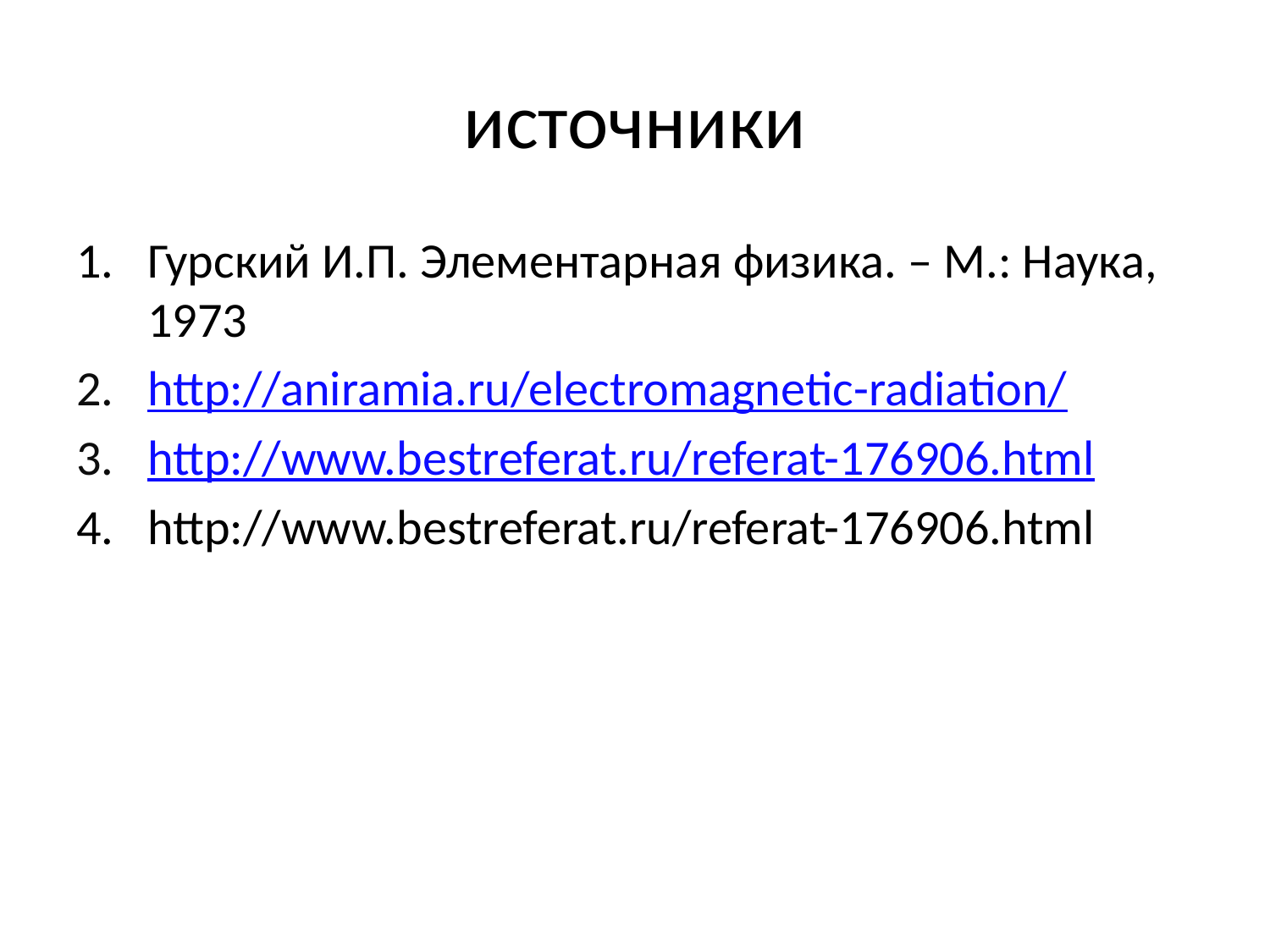

# источники
Гурский И.П. Элементарная физика. – М.: Наука, 1973
http://aniramia.ru/electromagnetic-radiation/
http://www.bestreferat.ru/referat-176906.html
http://www.bestreferat.ru/referat-176906.html